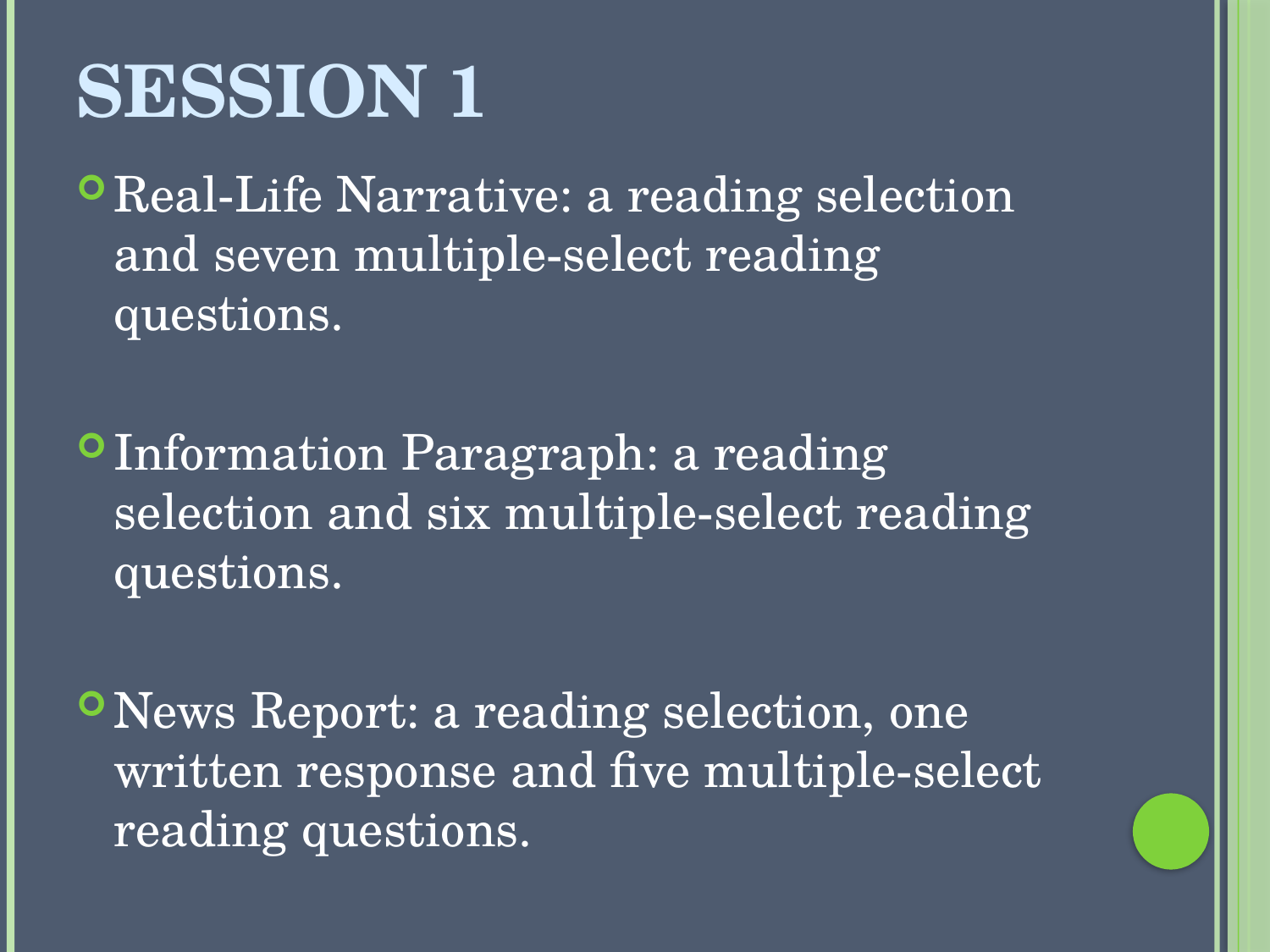

# Session 1
Real-Life Narrative: a reading selection and seven multiple-select reading questions.

Information Paragraph: a reading selection and six multiple-select reading questions.

News Report: a reading selection, one written response and five multiple-select reading questions.